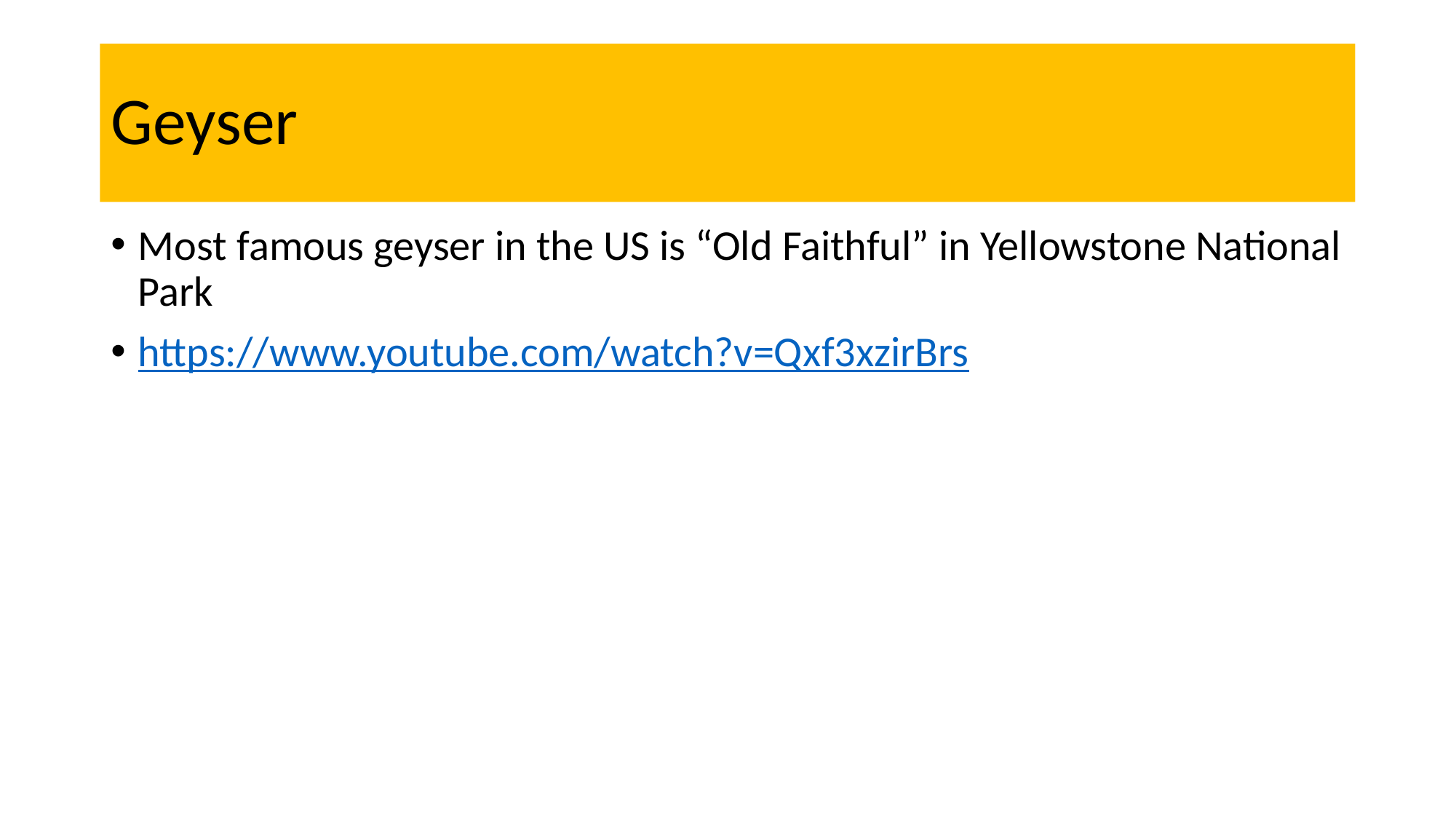

# Geyser
Most famous geyser in the US is “Old Faithful” in Yellowstone National Park
https://www.youtube.com/watch?v=Qxf3xzirBrs